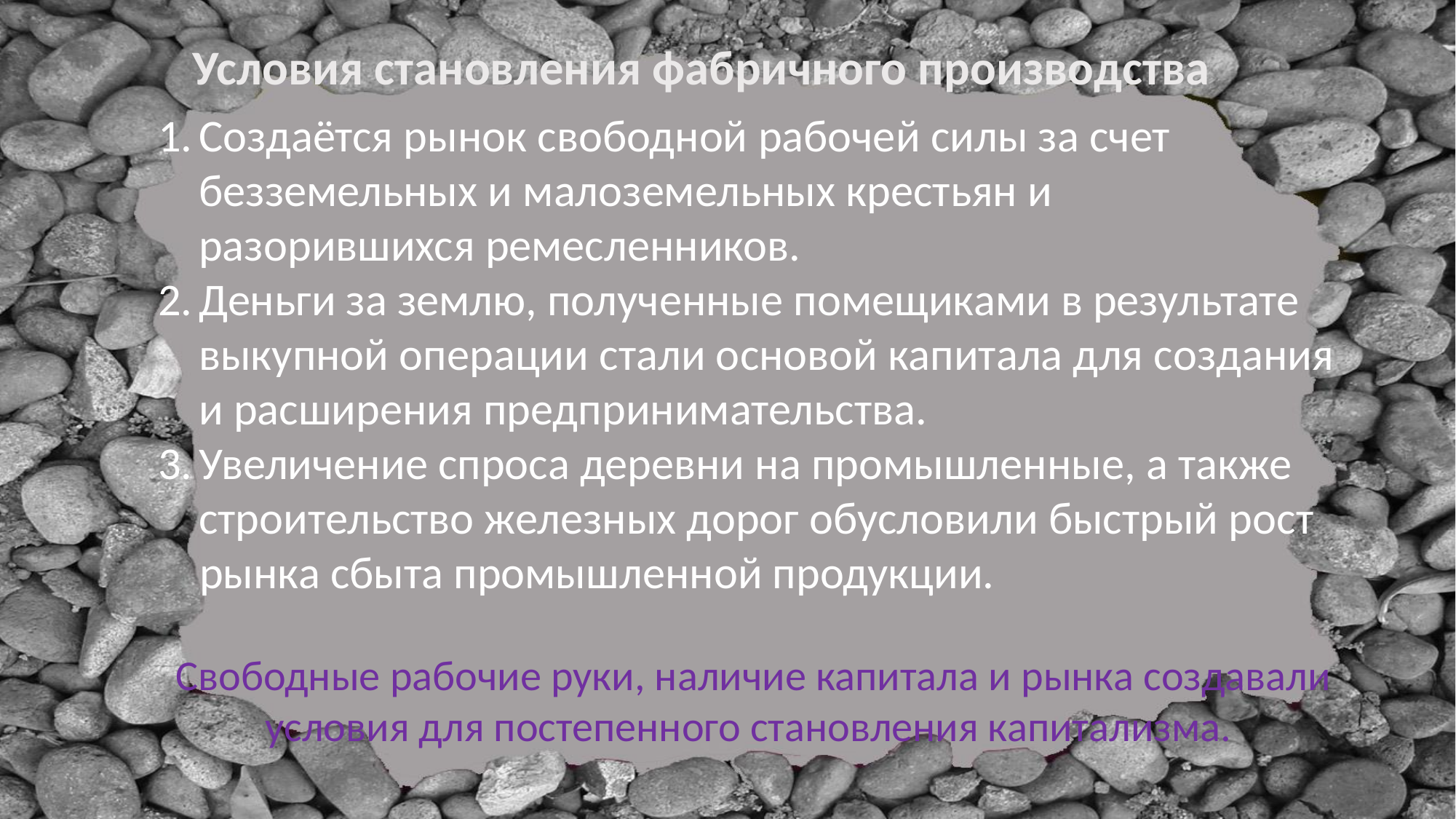

Условия становления фабричного производства
Создаётся рынок свободной рабочей силы за счет безземельных и малоземельных крестьян и разорившихся ремесленников.
Деньги за землю, полученные помещиками в результате выкупной операции стали основой капитала для создания и расширения предпринимательства.
Увеличение спроса деревни на промышленные, а также строительство железных дорог обусловили быстрый рост
    рынка сбыта промышленной продукции.

 Свободные рабочие руки, наличие капитала и рынка создавали условия для постепенного становления капитализма.